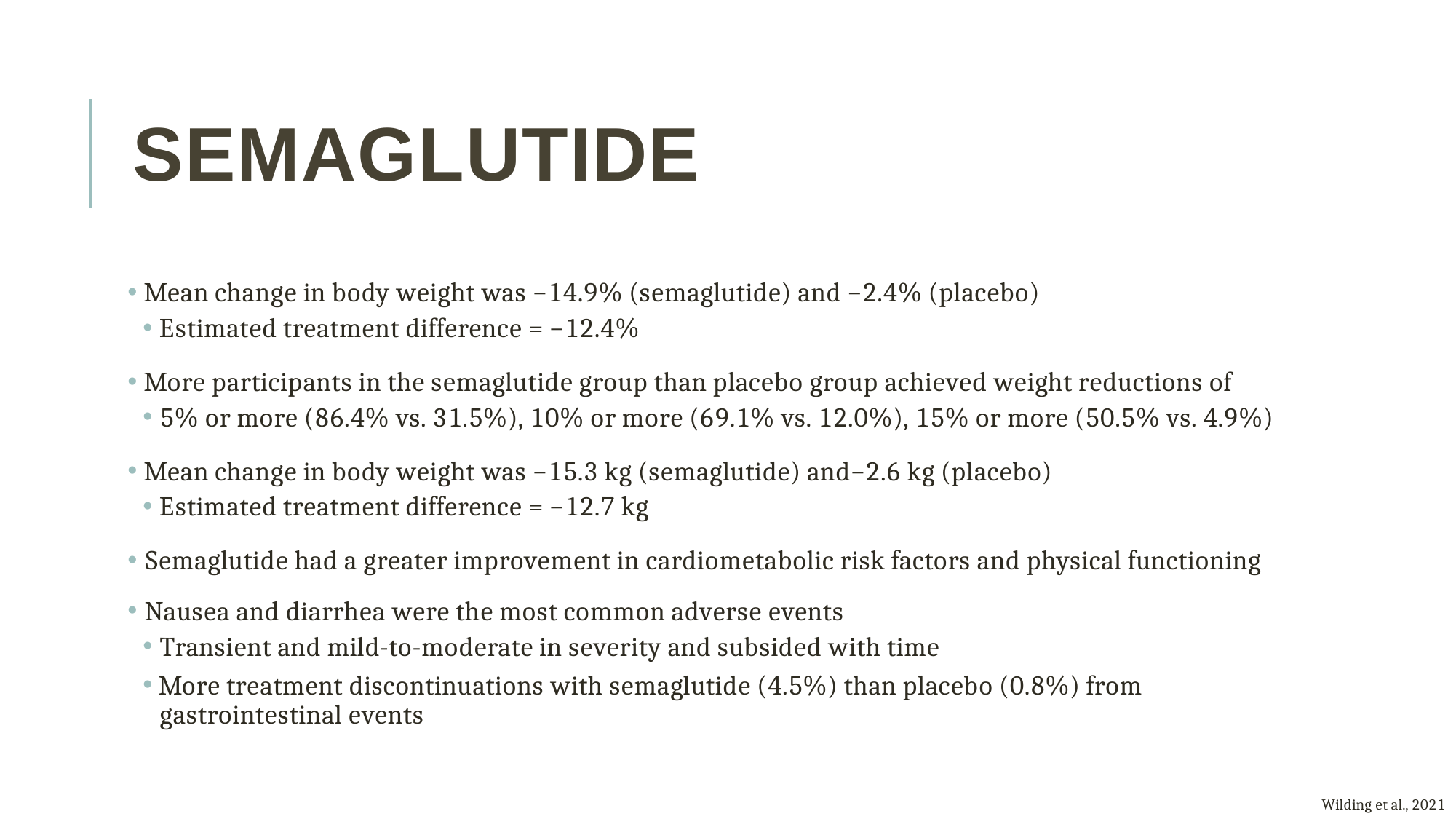

# SemaglutidE
 Mean change in body weight was −14.9% (semaglutide) and −2.4% (placebo)
Estimated treatment difference = −12.4%
 More participants in the semaglutide group than placebo group achieved weight reductions of
5% or more (86.4% vs. 31.5%), 10% or more (69.1% vs. 12.0%), 15% or more (50.5% vs. 4.9%)
 Mean change in body weight was −15.3 kg (semaglutide) and−2.6 kg (placebo)
Estimated treatment difference = −12.7 kg
 Semaglutide had a greater improvement in cardiometabolic risk factors and physical functioning
 Nausea and diarrhea were the most common adverse events
Transient and mild-to-moderate in severity and subsided with time
More treatment discontinuations with semaglutide (4.5%) than placebo (0.8%) from gastrointestinal events
Wilding et al., 2021